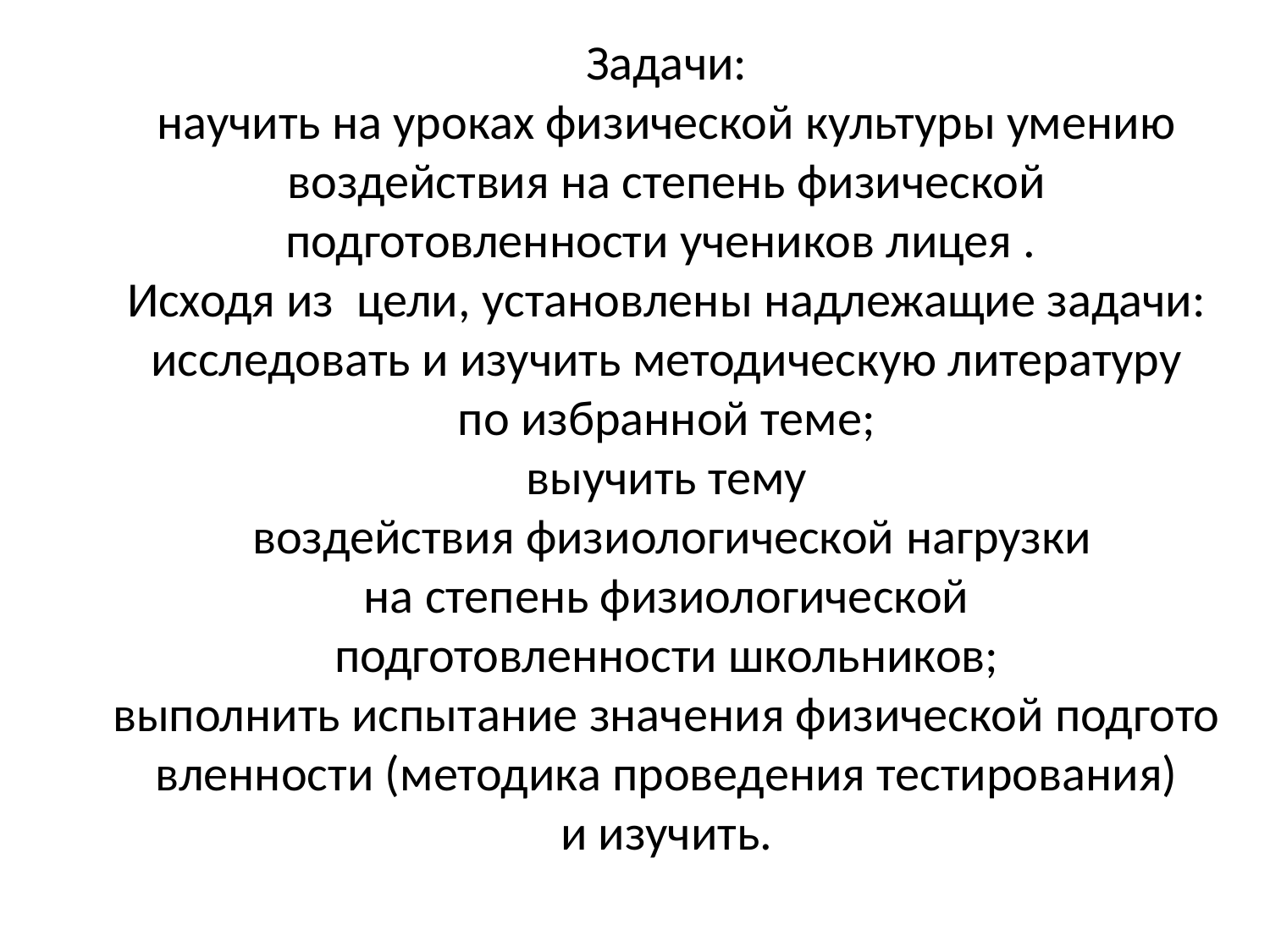

# Задачи: научить на уроках физической культуры умению воздействия на степень физической подготовленности учеников лицея . Исходя из  цели, установлены надлежащие задачи: исследовать и изучить методическую литературу по избранной теме; выучить тему  воздействия физиологической нагрузки на степень физиологической подготовленности школьников; выполнить испытание значения физической подготовленности (методика проведения тестирования) и изучить.